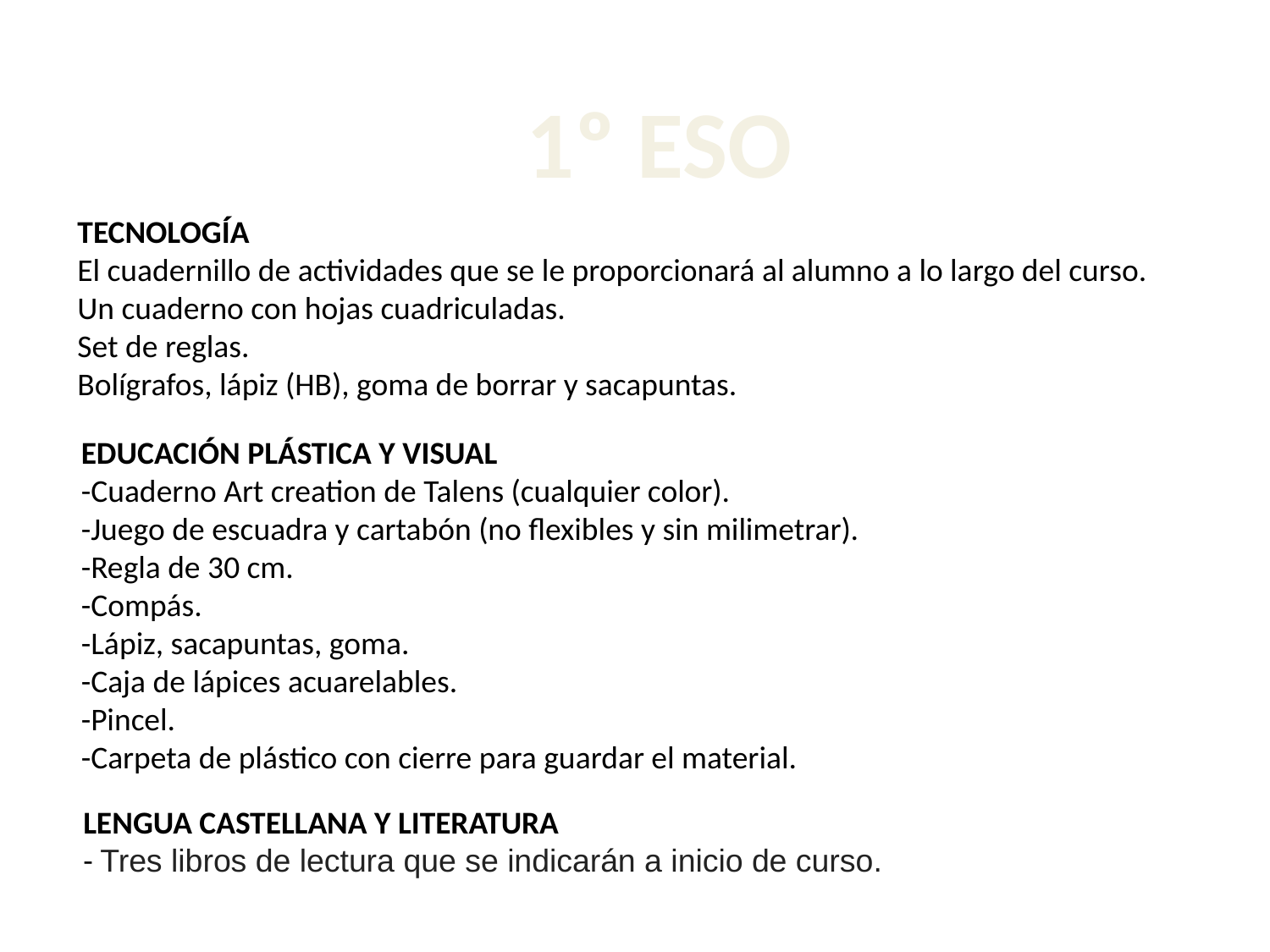

1º ESO
TECNOLOGÍA
El cuadernillo de actividades que se le proporcionará al alumno a lo largo del curso.
Un cuaderno con hojas cuadriculadas.
Set de reglas.
Bolígrafos, lápiz (HB), goma de borrar y sacapuntas.

EDUCACIÓN PLÁSTICA Y VISUAL
-Cuaderno Art creation de Talens (cualquier color).
-Juego de escuadra y cartabón (no flexibles y sin milimetrar).
-Regla de 30 cm.
-Compás.
-Lápiz, sacapuntas, goma.
-Caja de lápices acuarelables.
-Pincel.
-Carpeta de plástico con cierre para guardar el material.

LENGUA CASTELLANA Y LITERATURA
- Tres libros de lectura que se indicarán a inicio de curso.